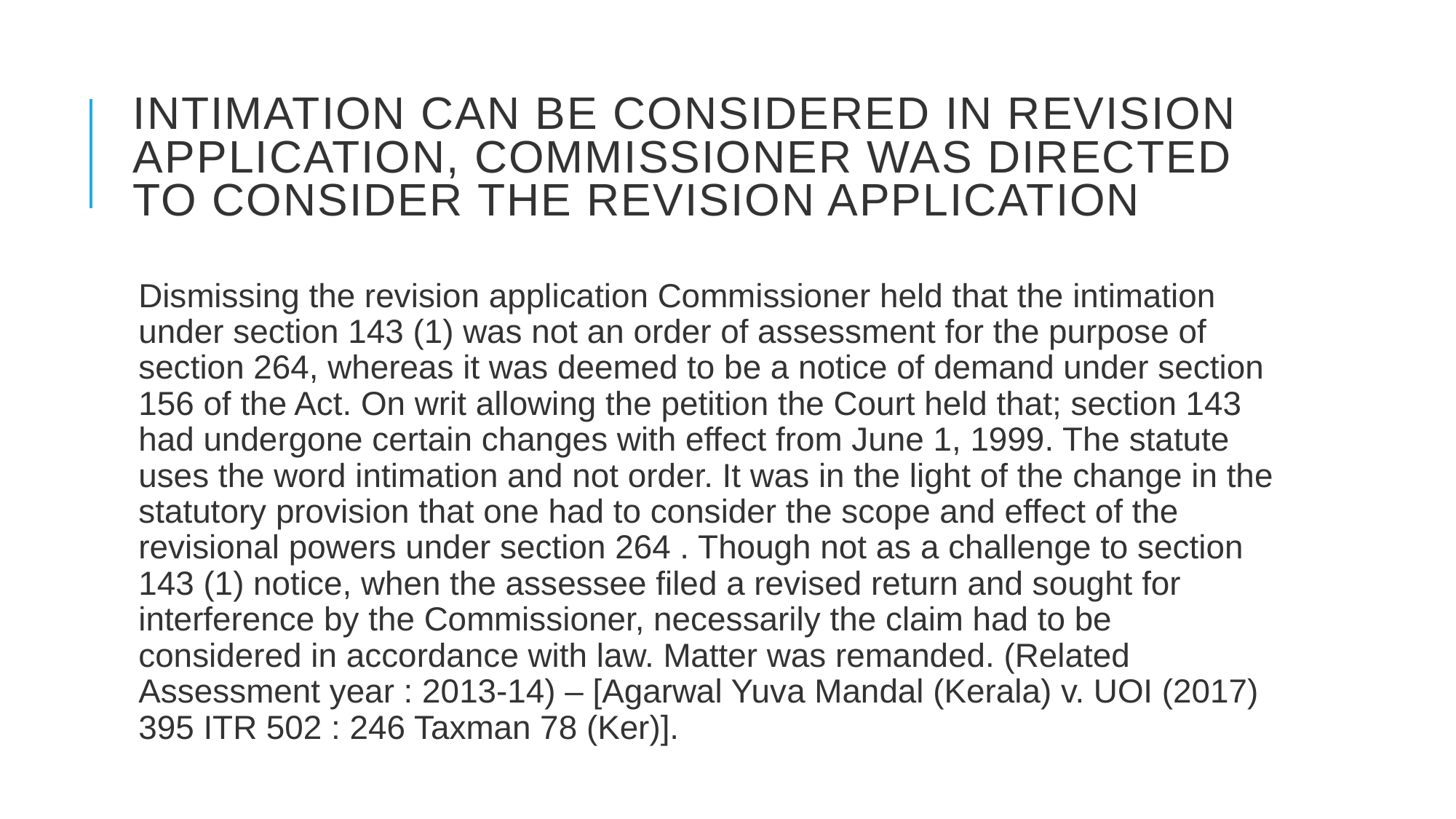

# Intimation can be considered in revision application, Commissioner was directed to consider the revision application
Dismissing the revision application Commissioner held that the intimation under section 143 (1) was not an order of assessment for the purpose of section 264, whereas it was deemed to be a notice of demand under section 156 of the Act. On writ allowing the petition the Court held that; section 143 had undergone certain changes with effect from June 1, 1999. The statute uses the word intimation and not order. It was in the light of the change in the statutory provision that one had to consider the scope and effect of the revisional powers under section 264 . Though not as a challenge to section 143 (1) notice, when the assessee filed a revised return and sought for interference by the Commissioner, necessarily the claim had to be considered in accordance with law. Matter was remanded. (Related Assessment year : 2013-14) – [Agarwal Yuva Mandal (Kerala) v. UOI (2017) 395 ITR 502 : 246 Taxman 78 (Ker)].